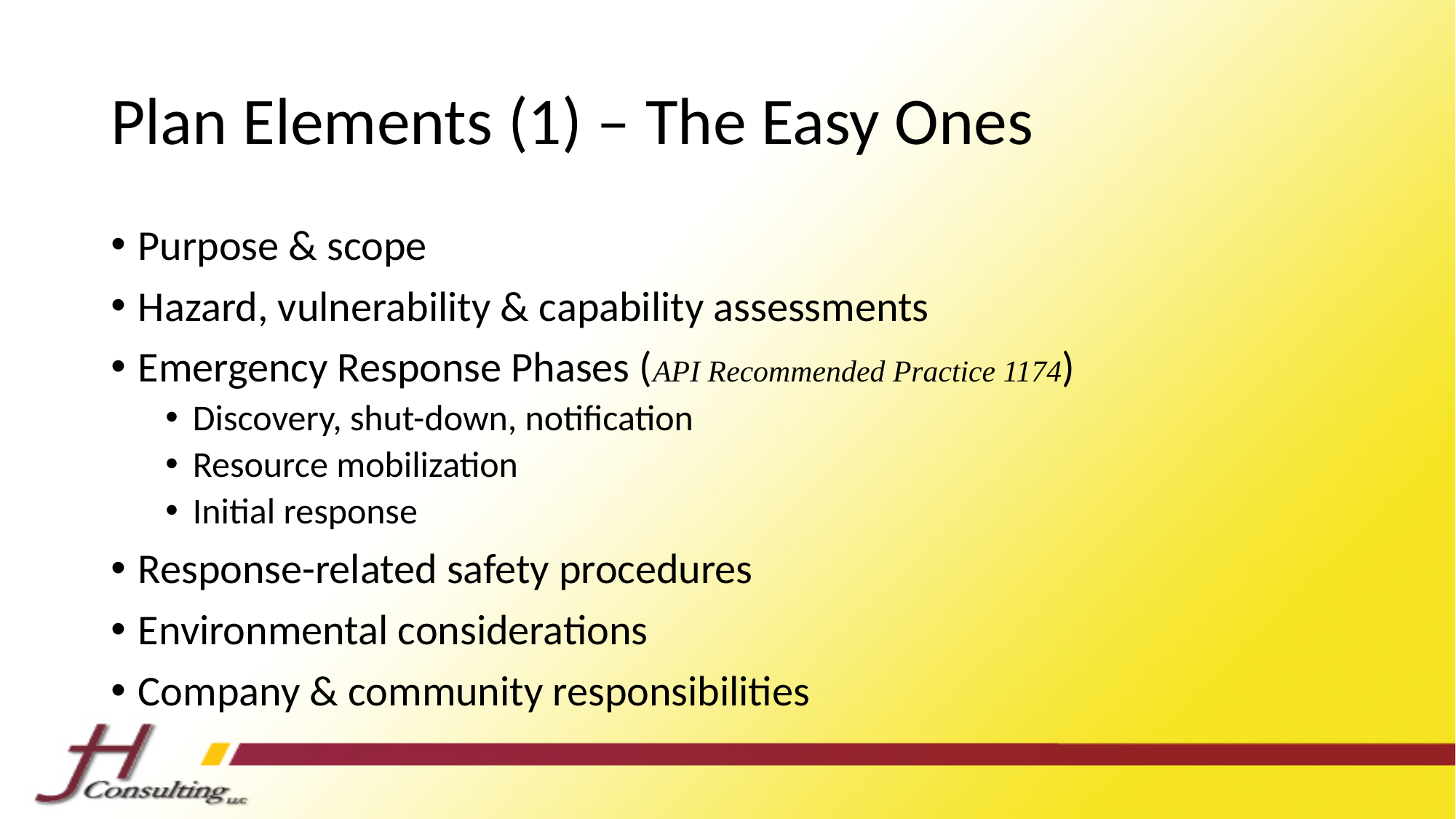

# Plan Elements (1) – The Easy Ones
Purpose & scope
Hazard, vulnerability & capability assessments
Emergency Response Phases (API Recommended Practice 1174)
Discovery, shut-down, notification
Resource mobilization
Initial response
Response-related safety procedures
Environmental considerations
Company & community responsibilities